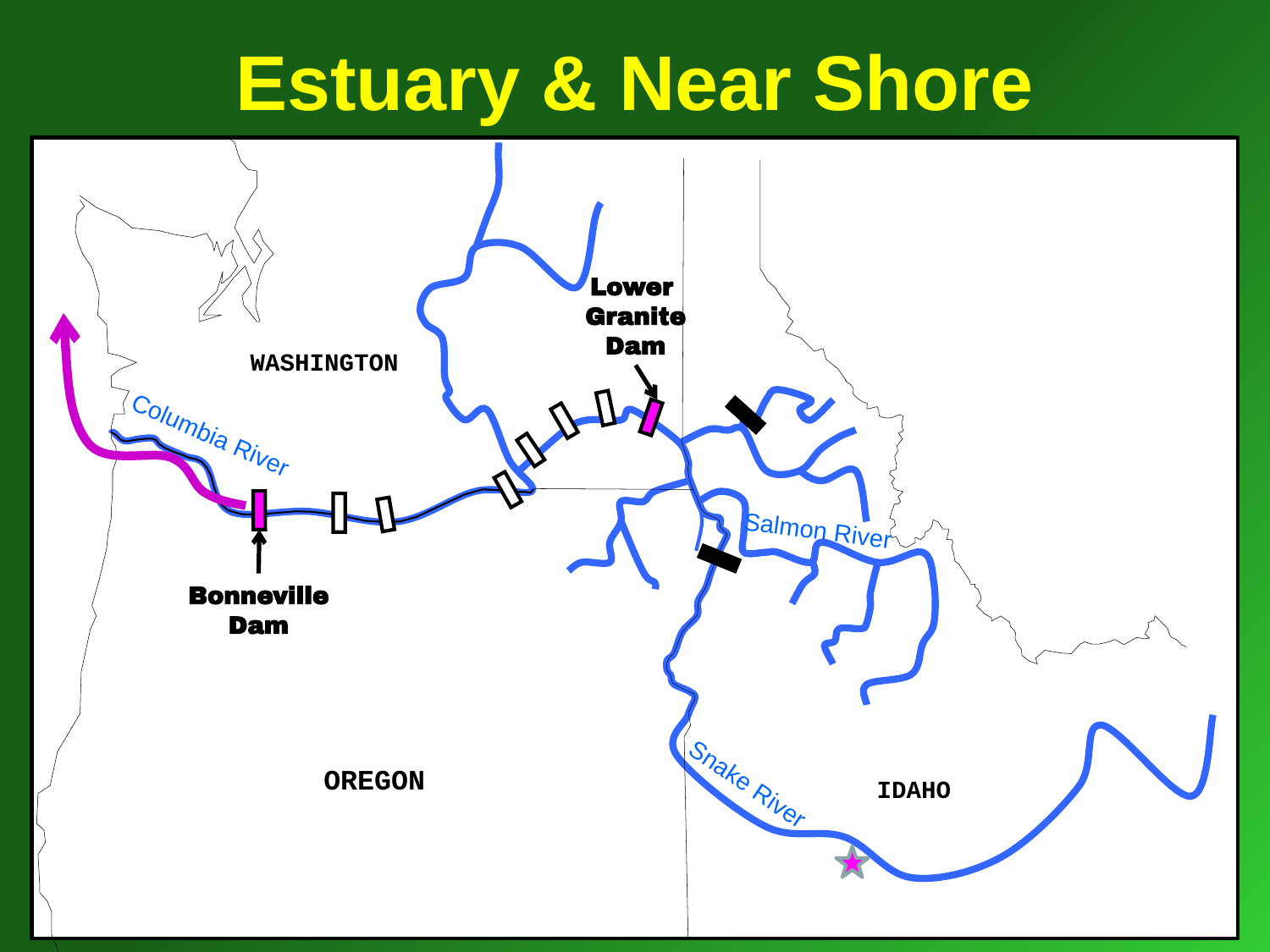

# Estuary & Near Shore

Lower
Granite
Dam
WASHINGTON

Columbia River

Salmon River

Bonneville
Dam

OREGON
Snake River
IDAHO